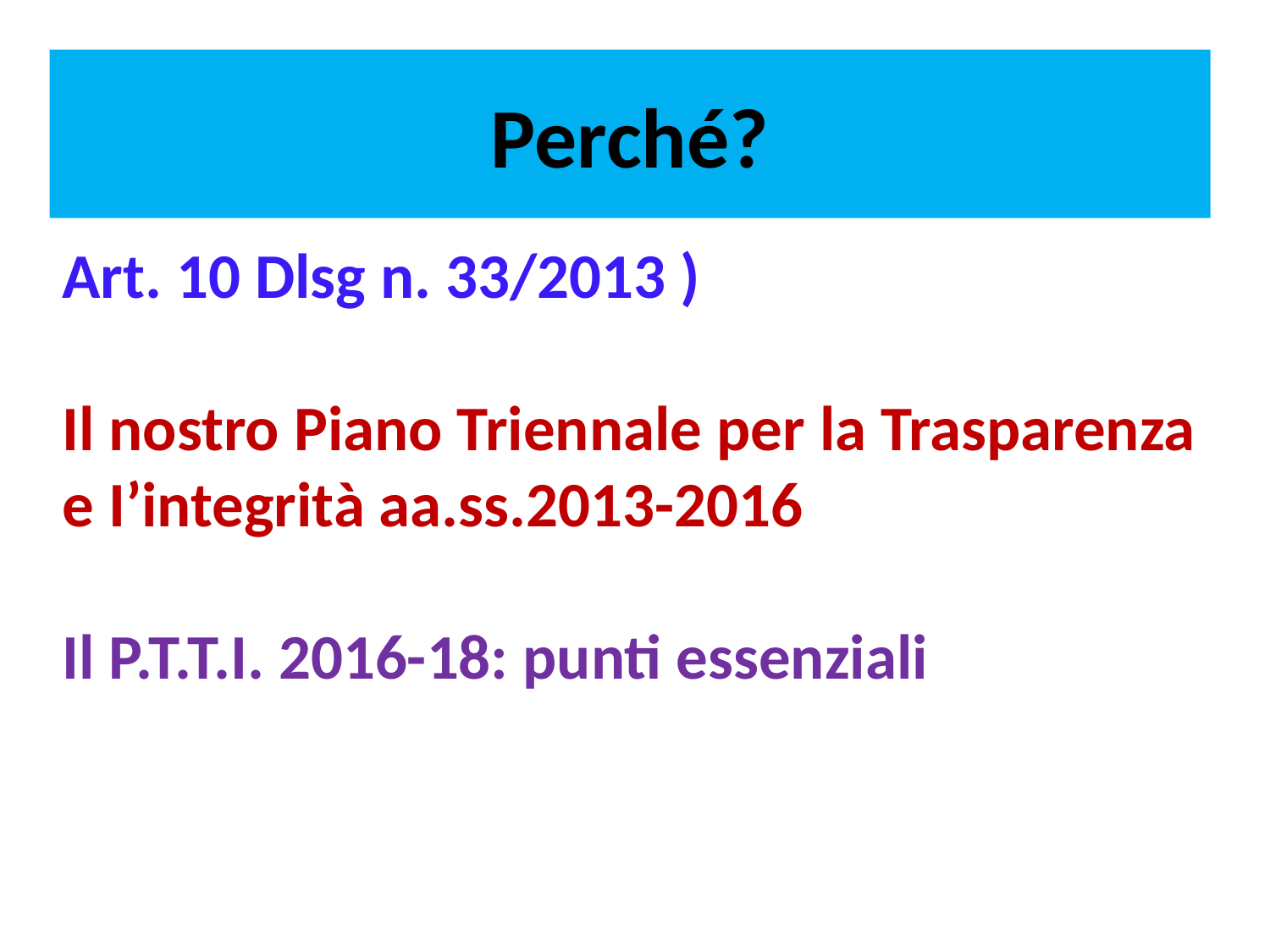

# Perché?
Art. 10 Dlsg n. 33/2013 )

Il nostro Piano Triennale per la Trasparenza e I’integrità aa.ss.2013-2016

Il P.T.T.I. 2016-18: punti essenziali